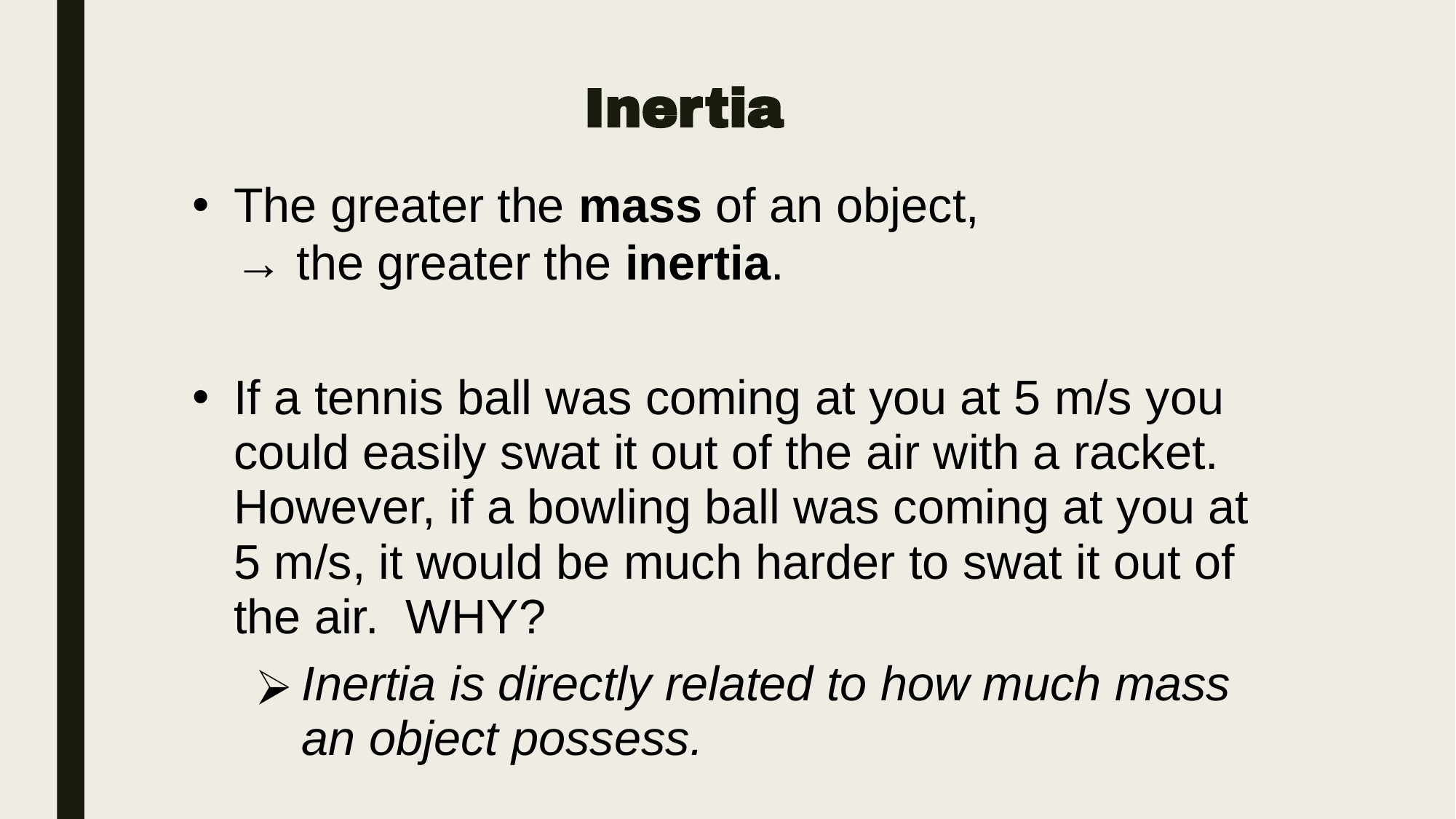

# Inertia
The greater the mass of an object,
→ the greater the inertia.

If a tennis ball was coming at you at 5 m/s you could easily swat it out of the air with a racket. However, if a bowling ball was coming at you at 5 m/s, it would be much harder to swat it out of the air.  WHY?
Inertia is directly related to how much mass an object possess.